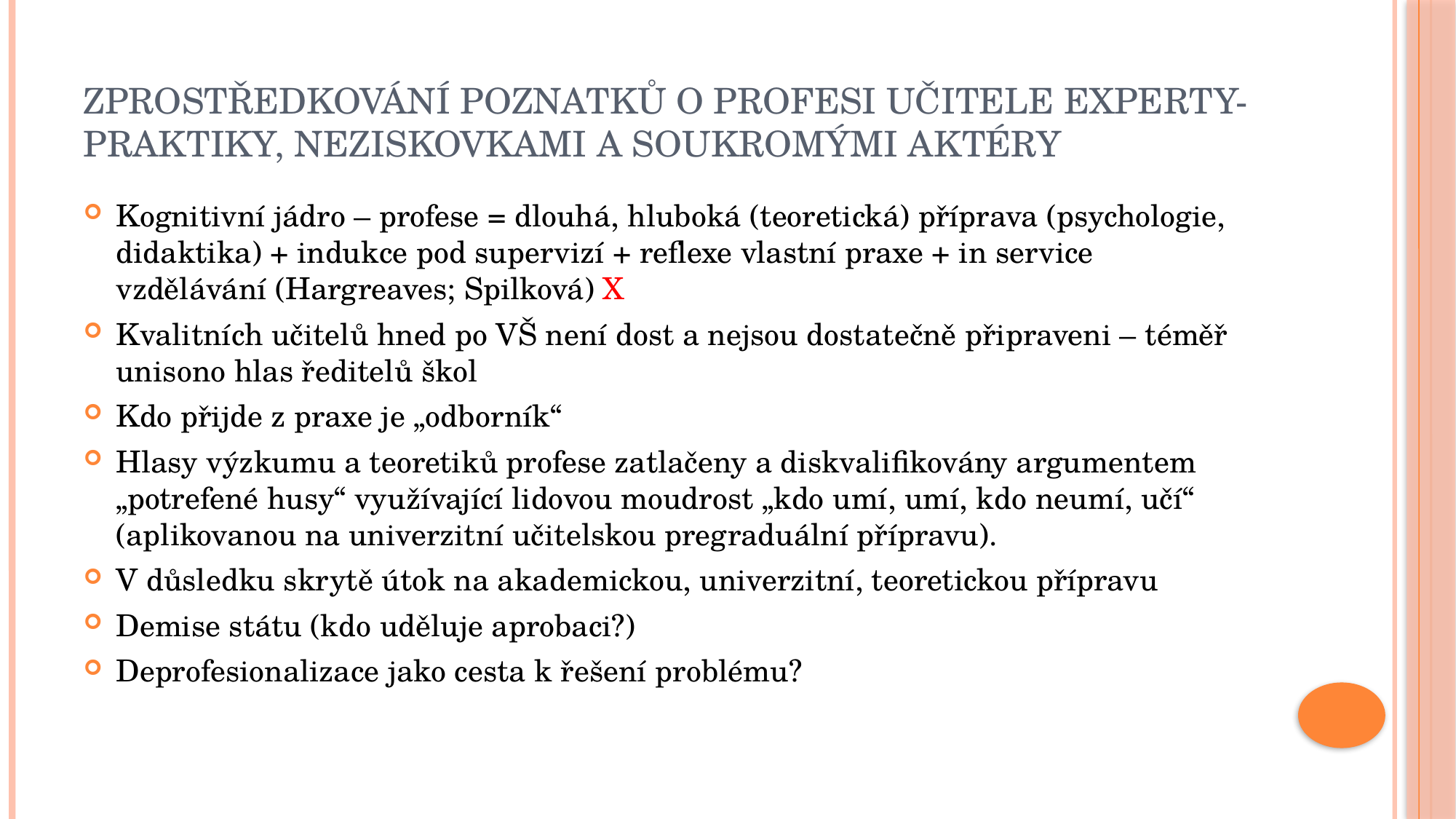

# Zprostředkování poznatků o profesi učitele experty-praktiky, neziskovkami a soukromými aktéry
Kognitivní jádro – profese = dlouhá, hluboká (teoretická) příprava (psychologie, didaktika) + indukce pod supervizí + reflexe vlastní praxe + in service vzdělávání (Hargreaves; Spilková) X
Kvalitních učitelů hned po VŠ není dost a nejsou dostatečně připraveni – téměř unisono hlas ředitelů škol
Kdo přijde z praxe je „odborník“
Hlasy výzkumu a teoretiků profese zatlačeny a diskvalifikovány argumentem „potrefené husy“ využívající lidovou moudrost „kdo umí, umí, kdo neumí, učí“ (aplikovanou na univerzitní učitelskou pregraduální přípravu).
V důsledku skrytě útok na akademickou, univerzitní, teoretickou přípravu
Demise státu (kdo uděluje aprobaci?)
Deprofesionalizace jako cesta k řešení problému?